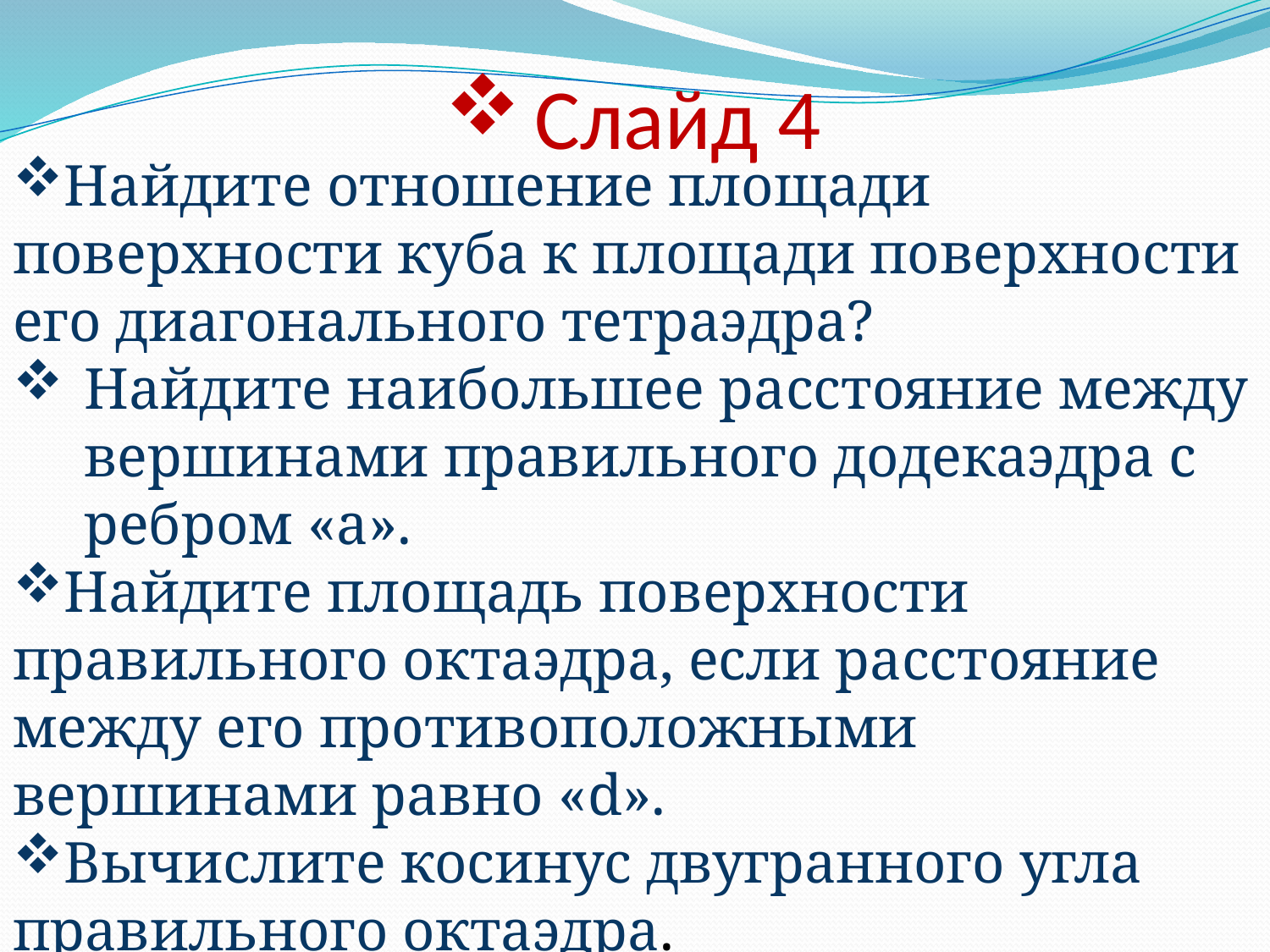

# Слайд 4
Найдите отношение площади поверхности куба к площади поверхности его диагонального тетраэдра?
Найдите наибольшее расстояние между вершинами правильного додекаэдра с ребром «а».
Найдите площадь поверхности правильного октаэдра, если расстояние между его противоположными вершинами равно «d».
Вычислите косинус двугранного угла правильного октаэдра.